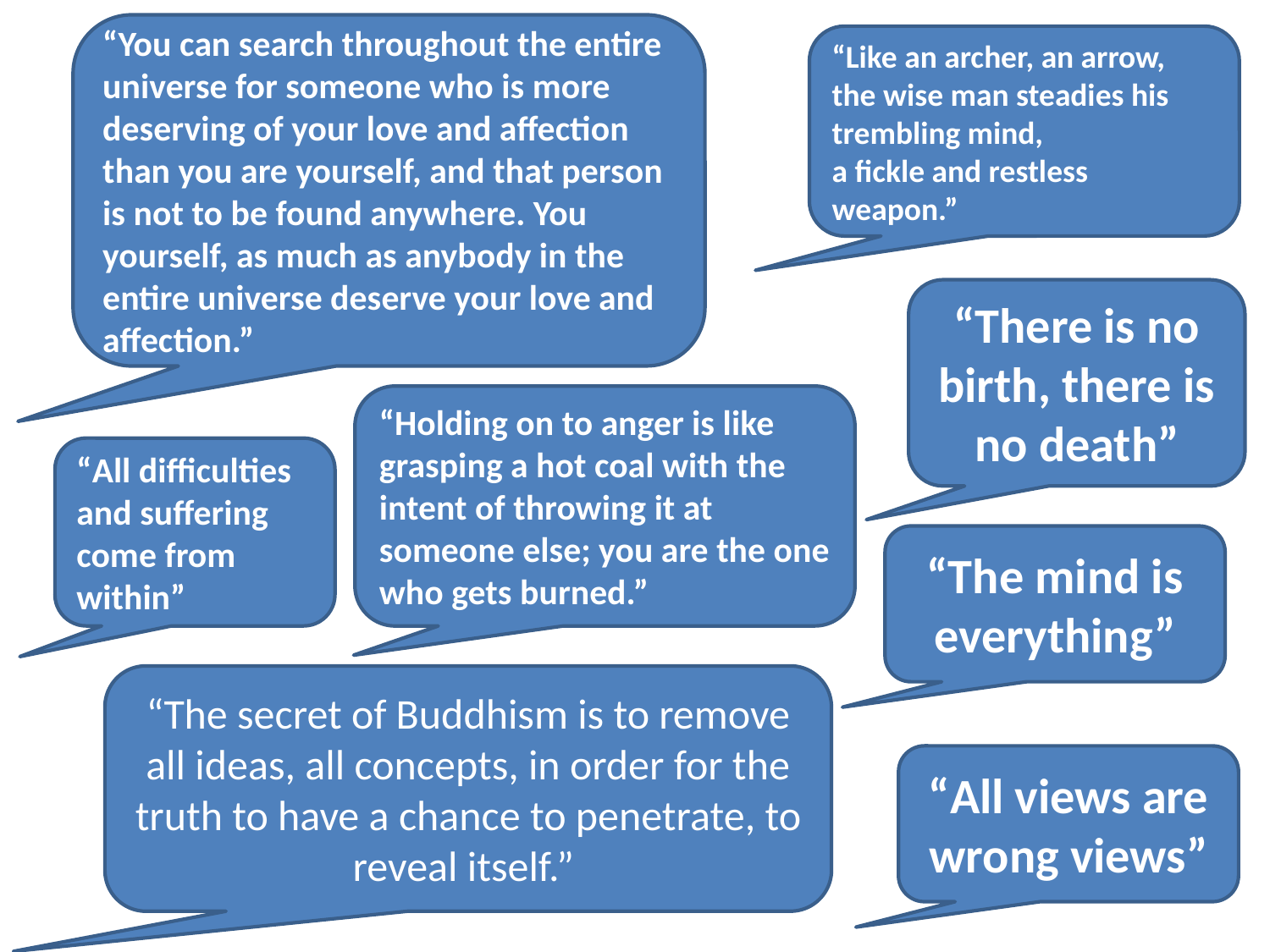

“You can search throughout the entire universe for someone who is more deserving of your love and affection than you are yourself, and that person is not to be found anywhere. You yourself, as much as anybody in the entire universe deserve your love and affection.”
“Like an archer, an arrow, 
the wise man steadies his trembling mind,
a fickle and restless weapon.”

“There is no birth, there is no death”

“Holding on to anger is like grasping a hot coal with the intent of throwing it at someone else; you are the one who gets burned.”
“All difficulties and suffering come from within”
“The mind is everything”
“The secret of Buddhism is to remove all ideas, all concepts, in order for the truth to have a chance to penetrate, to reveal itself.”
“All views are wrong views”